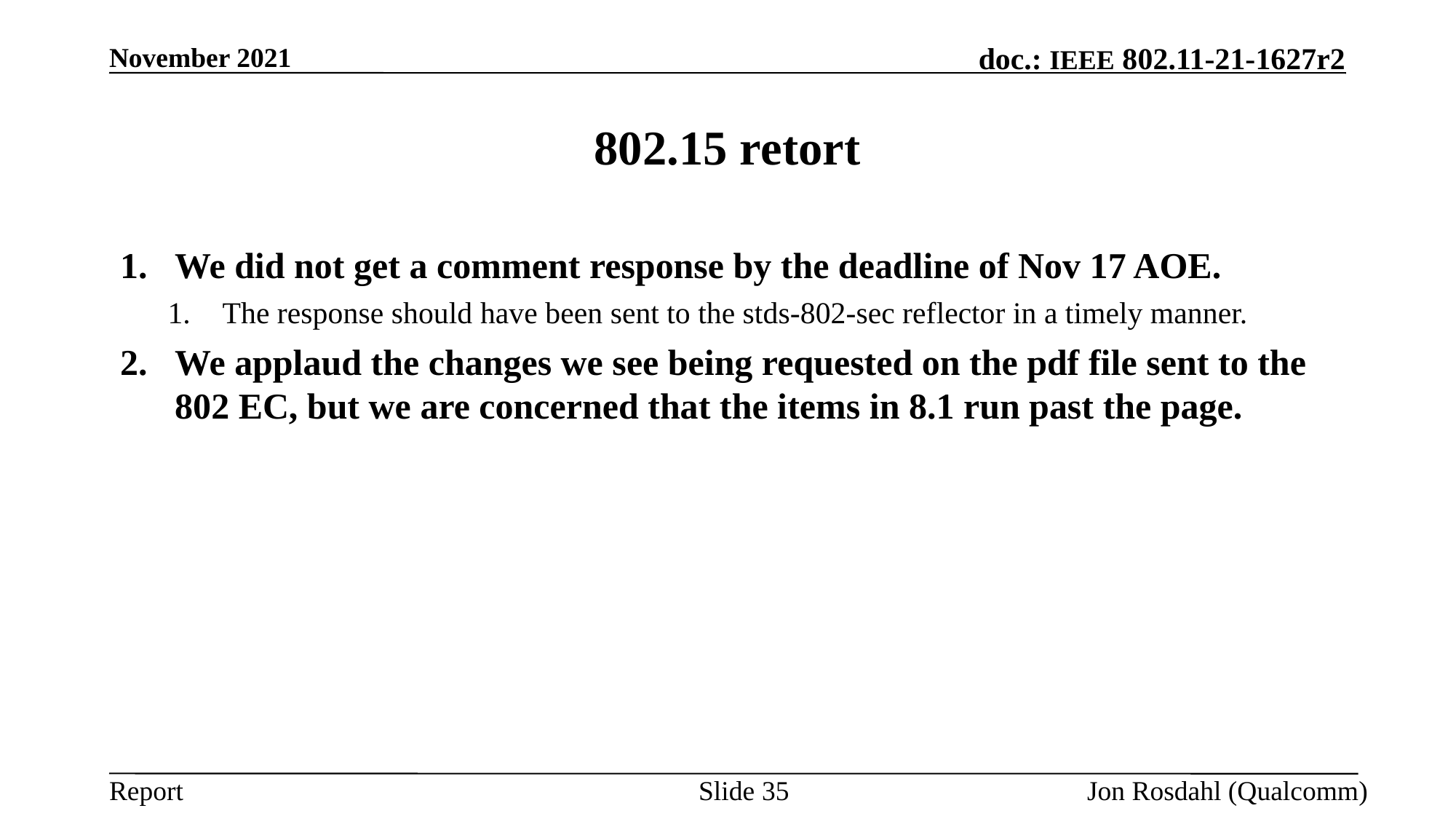

November 2021
# 802.15 retort
We did not get a comment response by the deadline of Nov 17 AOE.
The response should have been sent to the stds-802-sec reflector in a timely manner.
We applaud the changes we see being requested on the pdf file sent to the 802 EC, but we are concerned that the items in 8.1 run past the page.

Slide 35
Jon Rosdahl (Qualcomm)